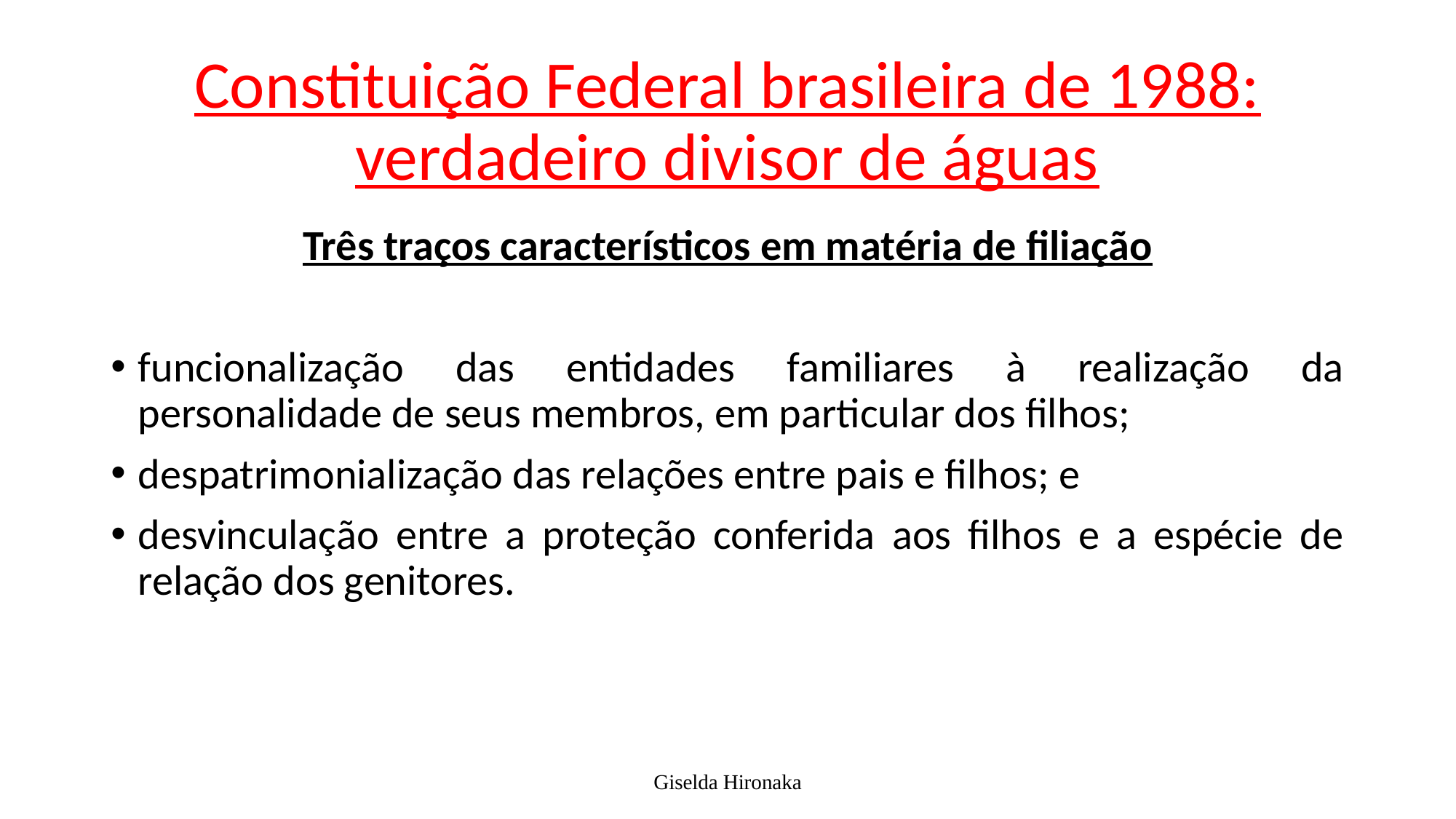

# Constituição Federal brasileira de 1988: verdadeiro divisor de águas
Três traços característicos em matéria de filiação

funcionalização das entidades familiares à realização da personalidade de seus membros, em particular dos filhos;
despatrimonialização das relações entre pais e filhos; e
desvinculação entre a proteção conferida aos filhos e a espécie de relação dos genitores.

Giselda Hironaka